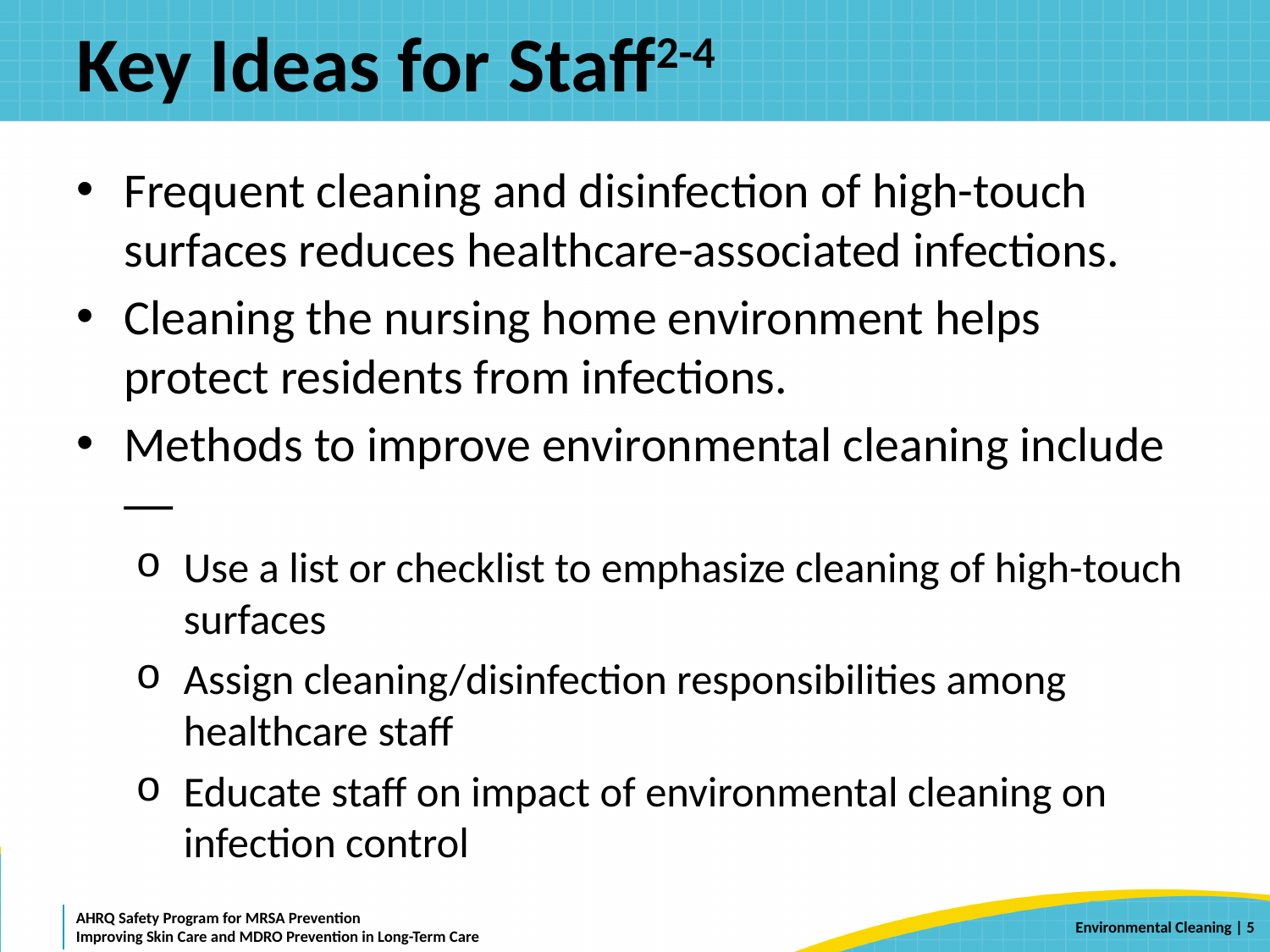

# Key Ideas for Staff2-4
Frequent cleaning and disinfection of high-touch surfaces reduces healthcare-associated infections.
Cleaning the nursing home environment helps protect residents from infections.
Methods to improve environmental cleaning include—
Use a list or checklist to emphasize cleaning of high-touch surfaces
Assign cleaning/disinfection responsibilities among healthcare staff
Educate staff on impact of environmental cleaning on infection control
 | 5